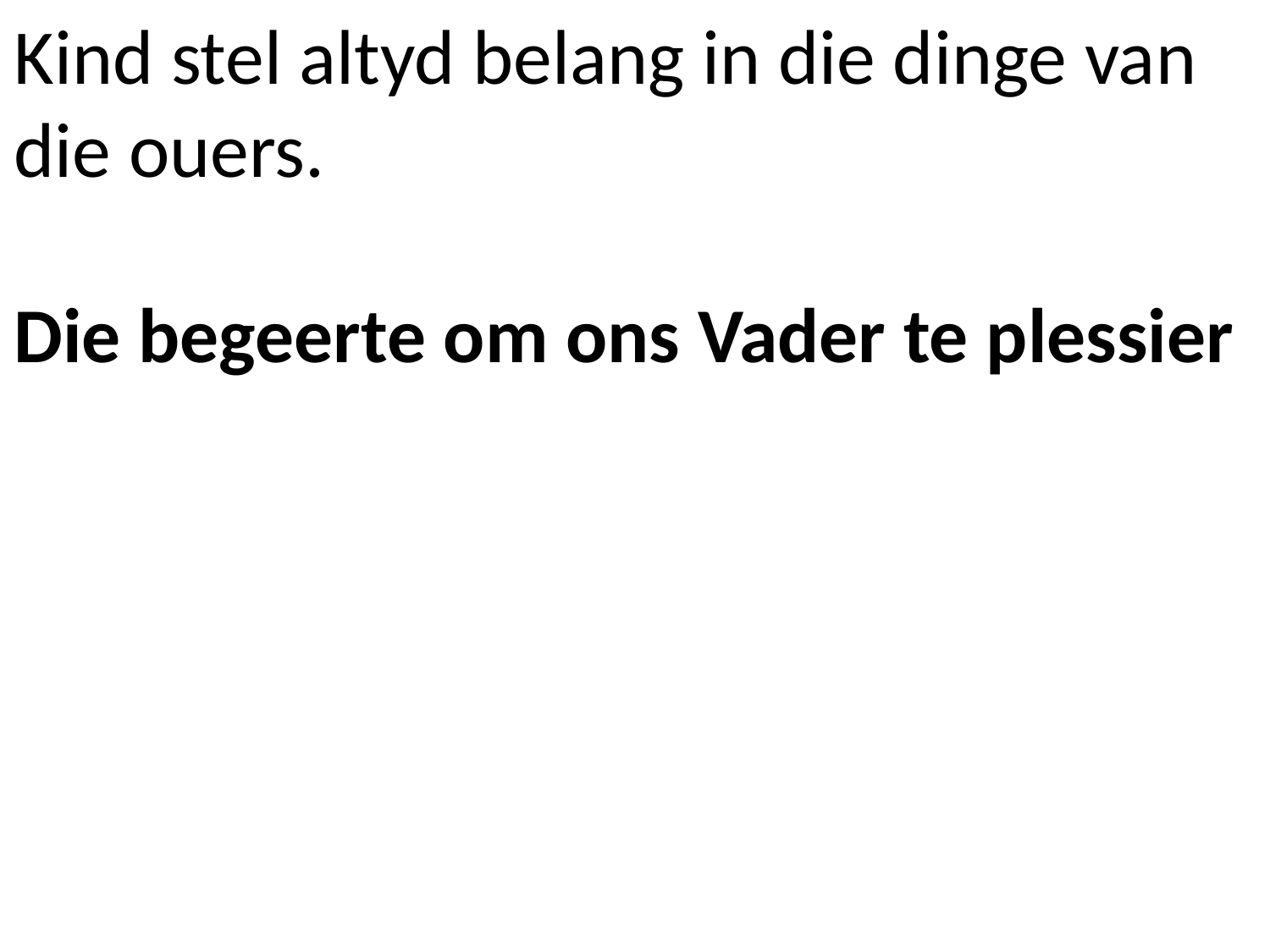

# Kind stel altyd belang in die dinge van die ouers. Die begeerte om ons Vader te plessier